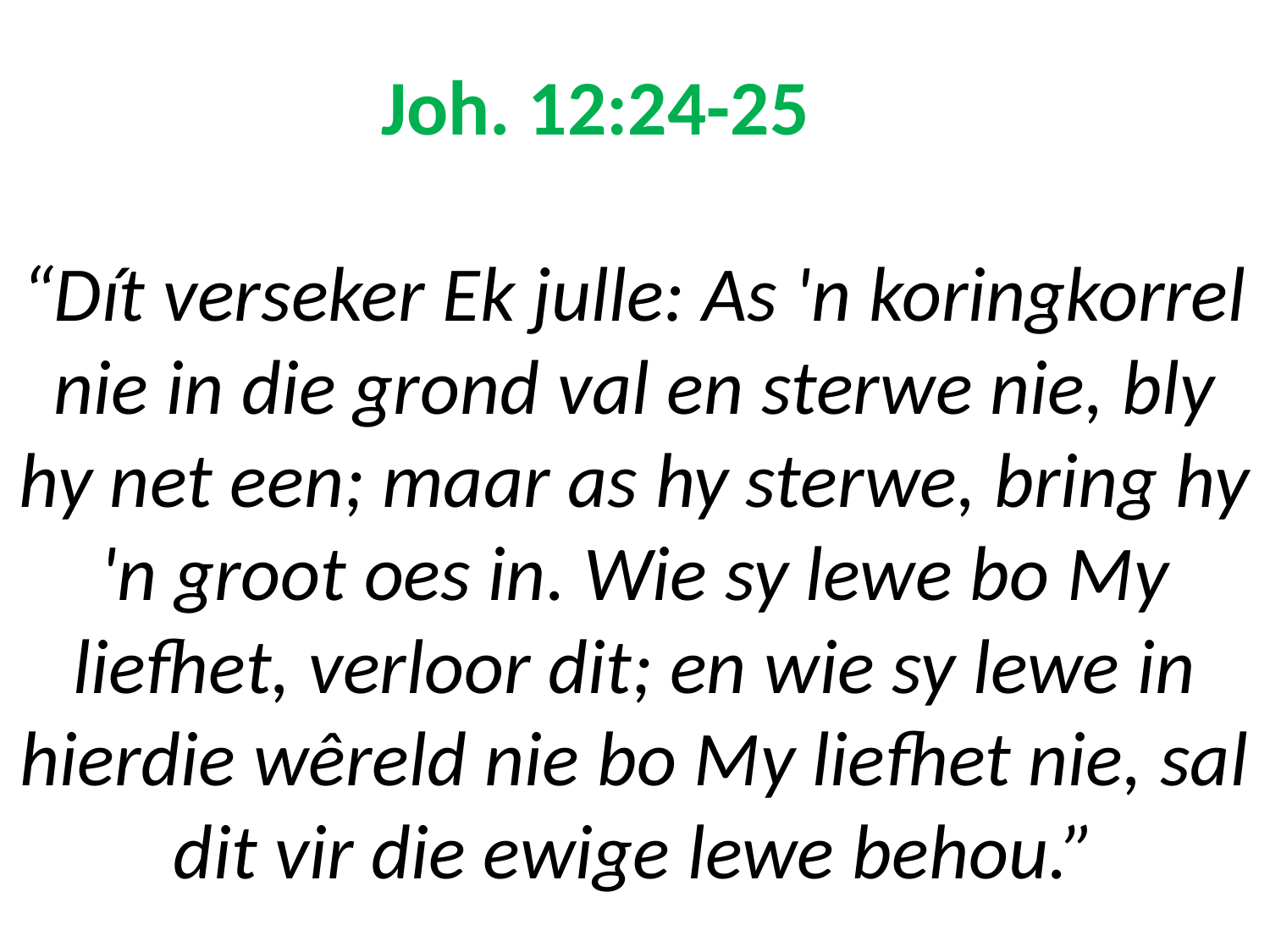

# Joh. 12:24-25 “Dít verseker Ek julle: As 'n koringkorrel nie in die grond val en sterwe nie, bly hy net een; maar as hy sterwe, bring hy 'n groot oes in. Wie sy lewe bo My liefhet, verloor dit; en wie sy lewe in hierdie wêreld nie bo My liefhet nie, sal dit vir die ewige lewe behou.”